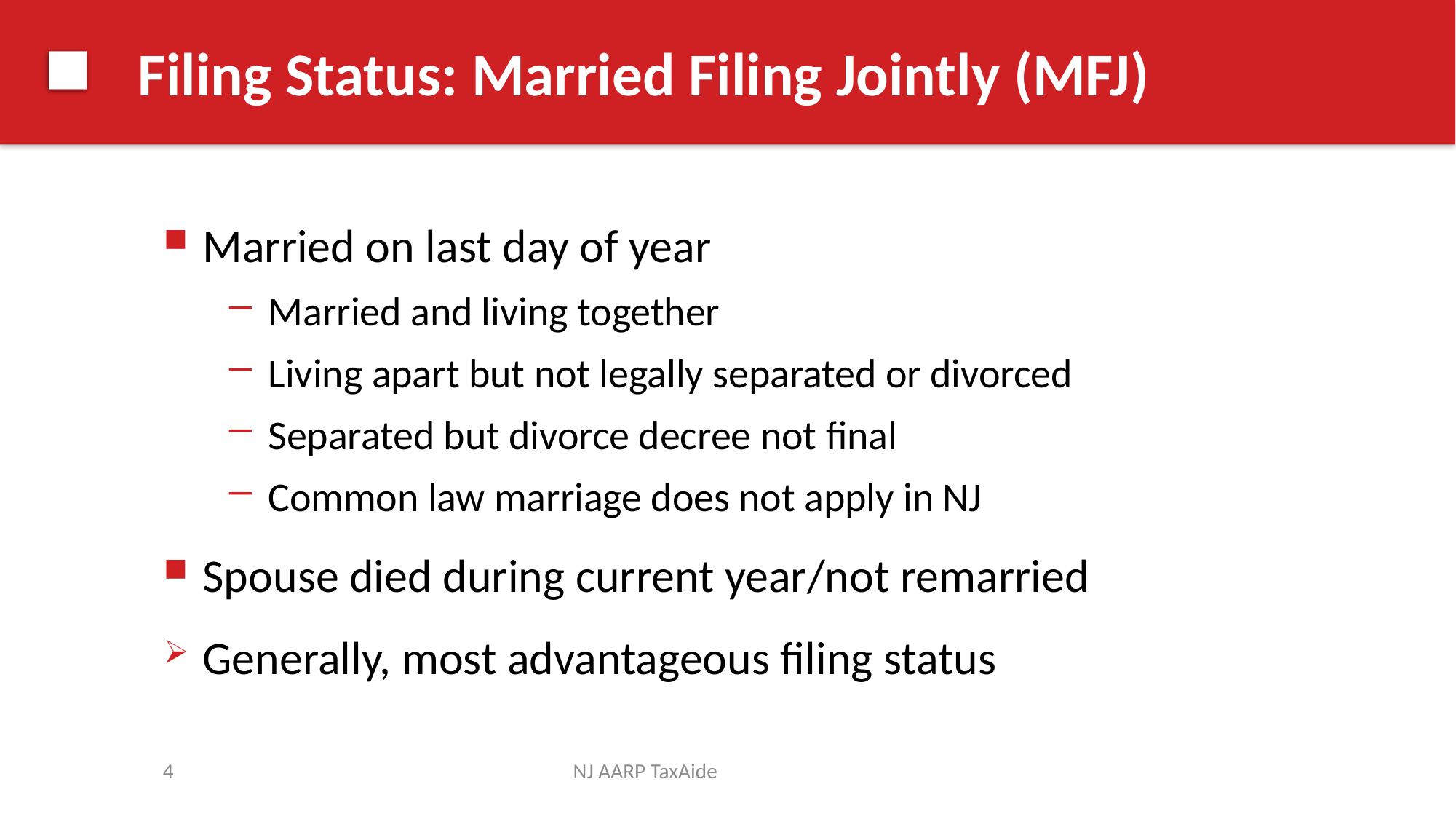

# Filing Status: Married Filing Jointly (MFJ)
Married on last day of year
Married and living together
Living apart but not legally separated or divorced
Separated but divorce decree not final
Common law marriage does not apply in NJ
Spouse died during current year/not remarried
Generally, most advantageous filing status

4
NJ AARP TaxAide